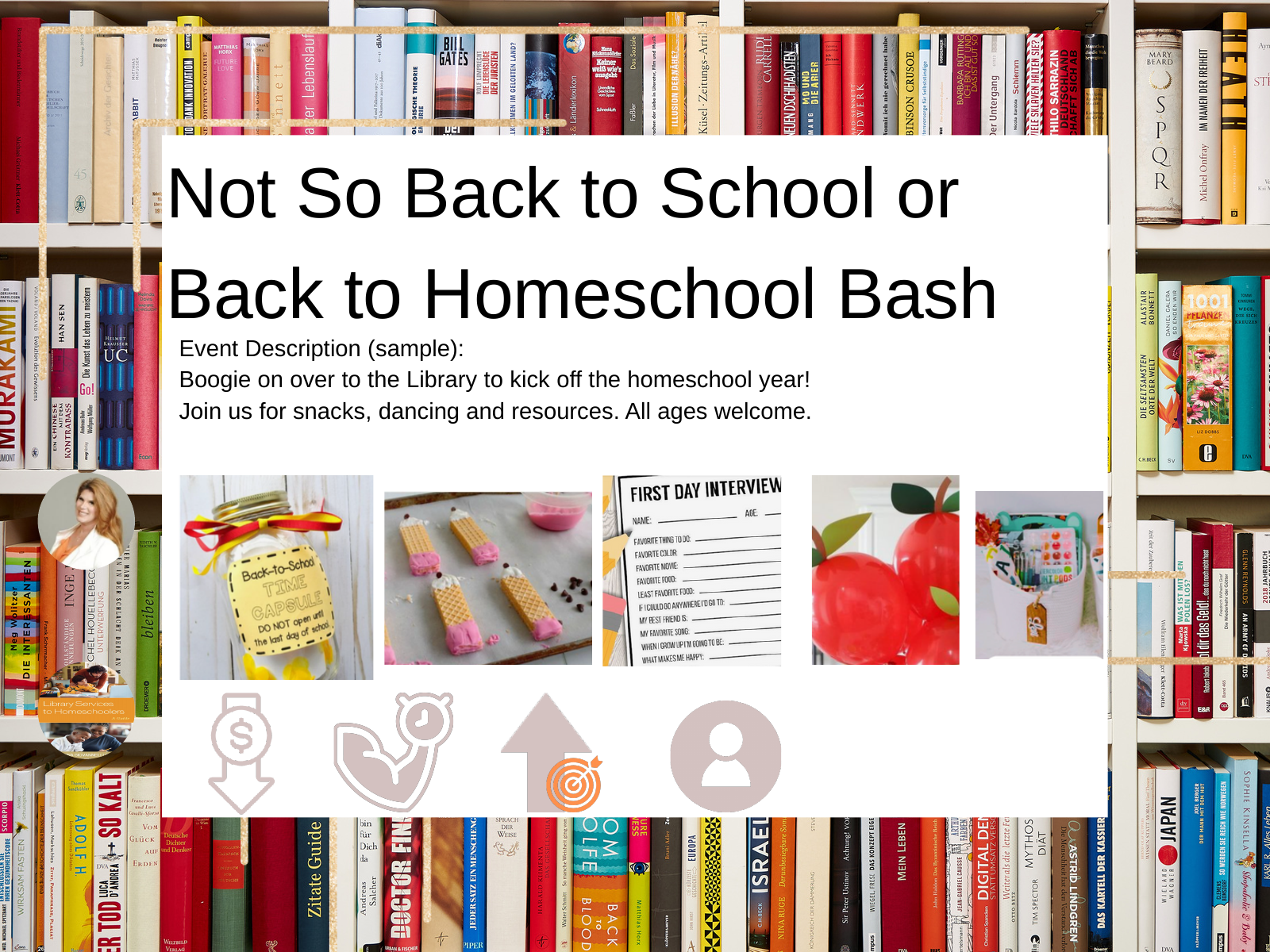

Not So Back to School or
Back to Homeschool Bash
Event Description (sample):
Boogie on over to the Library to kick off the homeschool year! Join us for snacks, dancing and resources. All ages welcome.